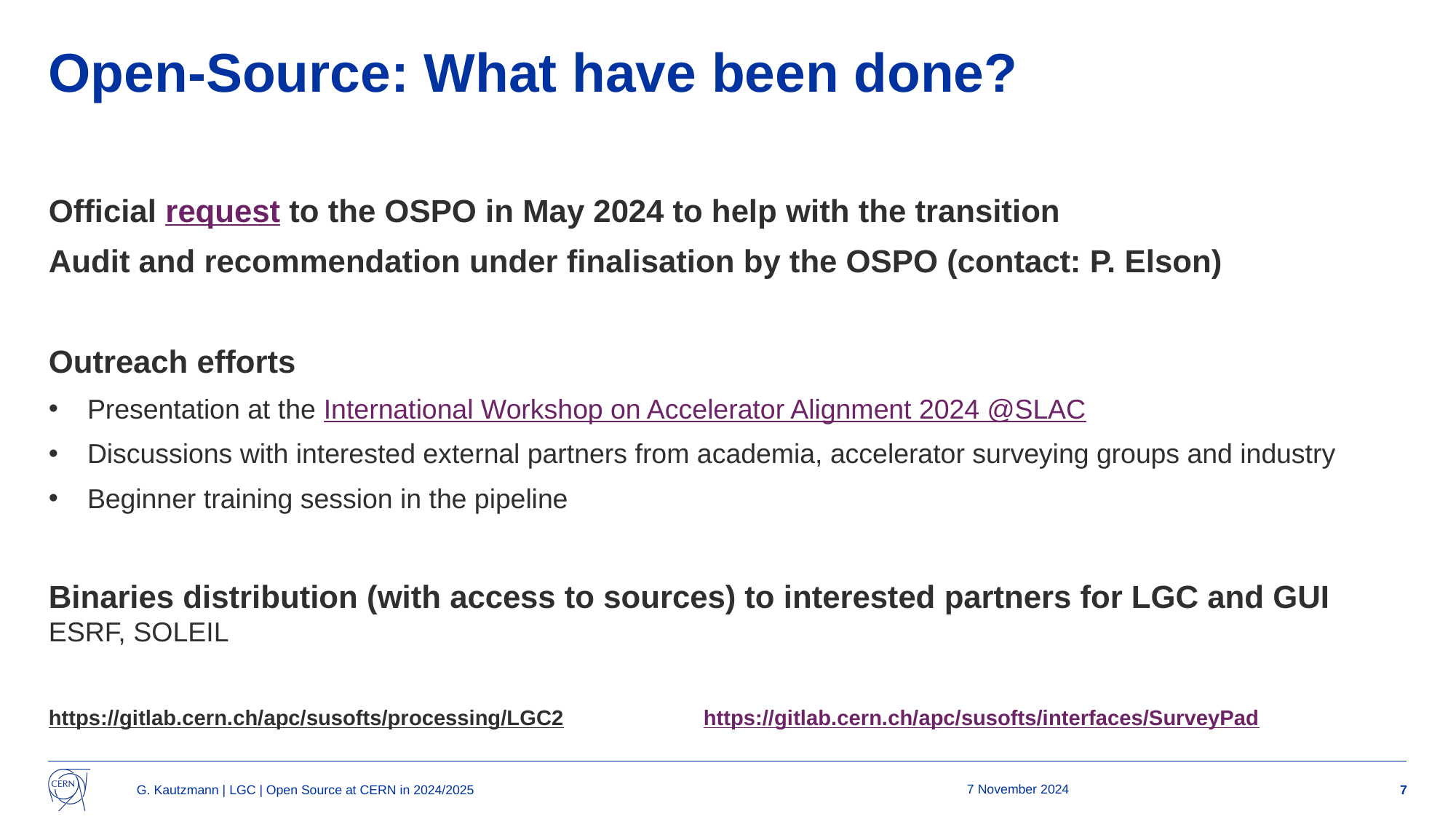

# Open-Source: What have been done?
Official request to the OSPO in May 2024 to help with the transition
Audit and recommendation under finalisation by the OSPO (contact: P. Elson)

Outreach efforts
Presentation at the International Workshop on Accelerator Alignment 2024 @SLAC
Discussions with interested external partners from academia, accelerator surveying groups and industry
Beginner training session in the pipeline

Binaries distribution (with access to sources) to interested partners for LGC and GUI ESRF, SOLEIL

https://gitlab.cern.ch/apc/susofts/processing/LGC2  		https://gitlab.cern.ch/apc/susofts/interfaces/SurveyPad

G. Kautzmann | LGC | Open Source at CERN in 2024/2025
7 November 2024
7